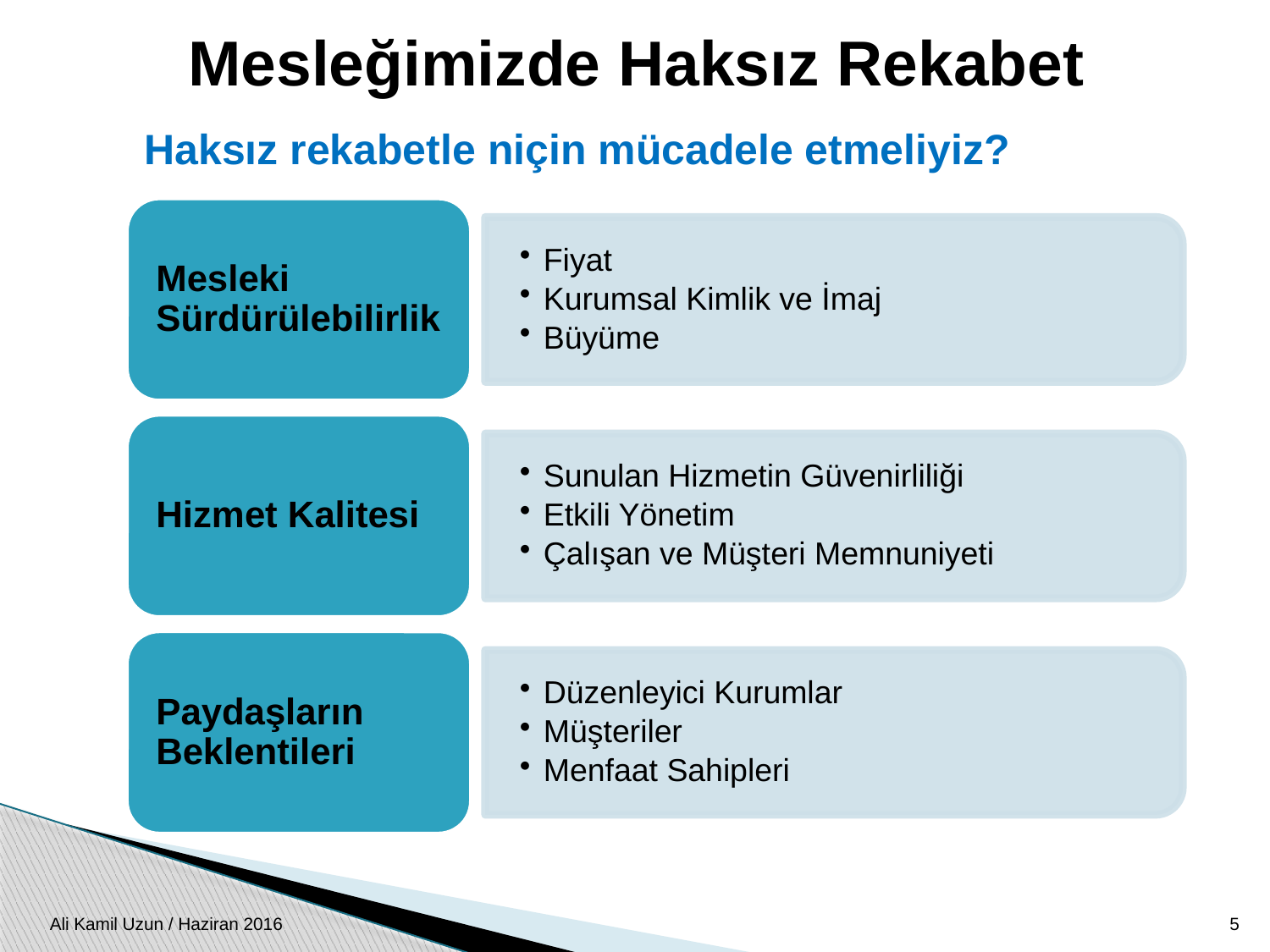

Mesleğimizde Haksız Rekabet
Haksız rekabetle niçin mücadele etmeliyiz?
Fiyat
Kurumsal Kimlik ve İmaj
Büyüme
Mesleki Sürdürülebilirlik
Sunulan Hizmetin Güvenirliliği
Etkili Yönetim
Çalışan ve Müşteri Memnuniyeti
Hizmet Kalitesi
Düzenleyici Kurumlar
Müşteriler
Menfaat Sahipleri
Paydaşların Beklentileri
5